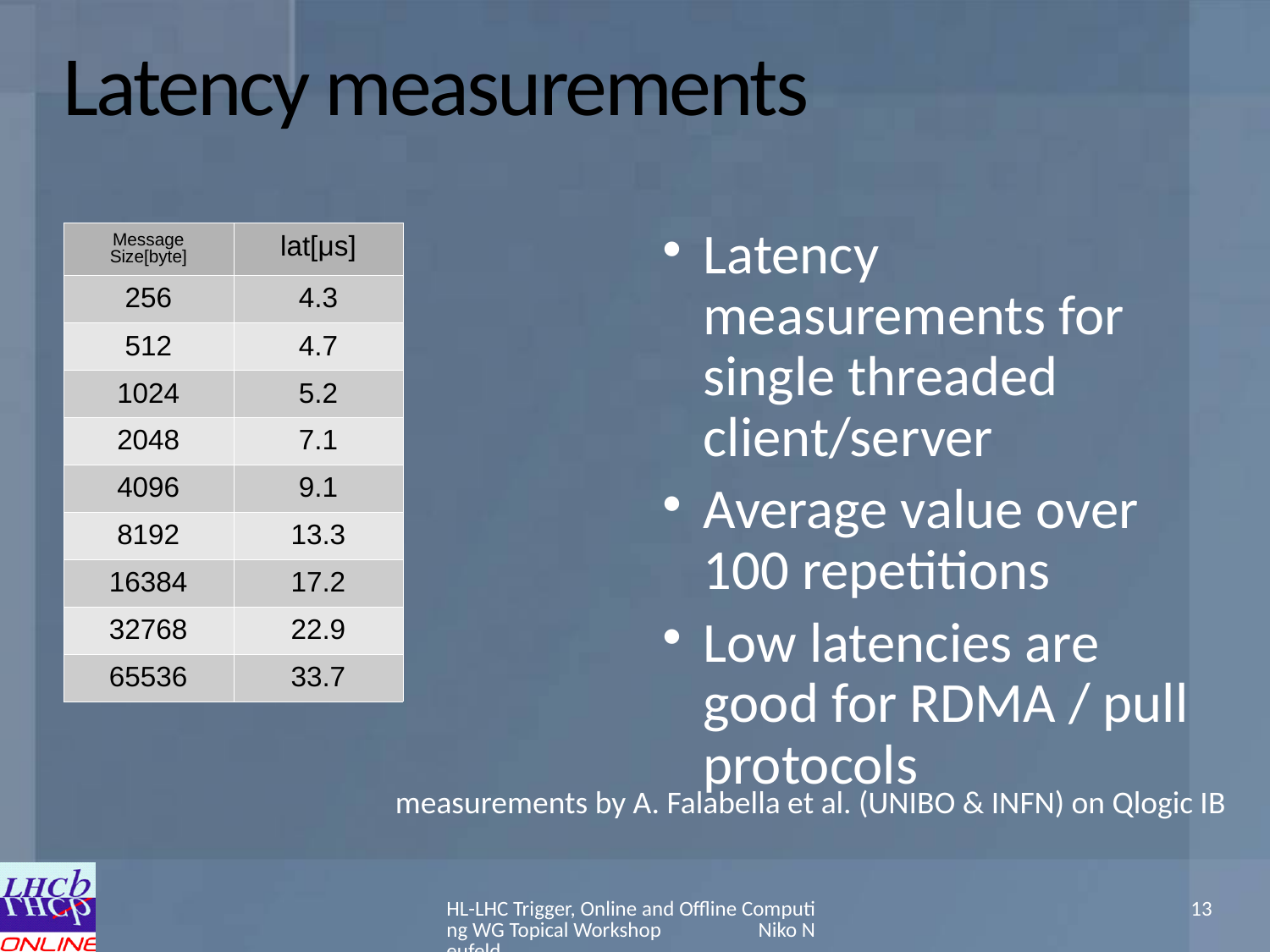

# Latency measurements
| Message Size[byte] | lat[μs] |
| --- | --- |
| 256 | 4.3 |
| 512 | 4.7 |
| 1024 | 5.2 |
| 2048 | 7.1 |
| 4096 | 9.1 |
| 8192 | 13.3 |
| 16384 | 17.2 |
| 32768 | 22.9 |
| 65536 | 33.7 |
Latency measurements for single threaded client/server
Average value over 100 repetitions
Low latencies are good for RDMA / pull protocols

measurements by A. Falabella et al. (UNIBO & INFN) on Qlogic IB
HL-LHC Trigger, Online and Offline Computing WG Topical Workshop                    Niko Neufeld
13